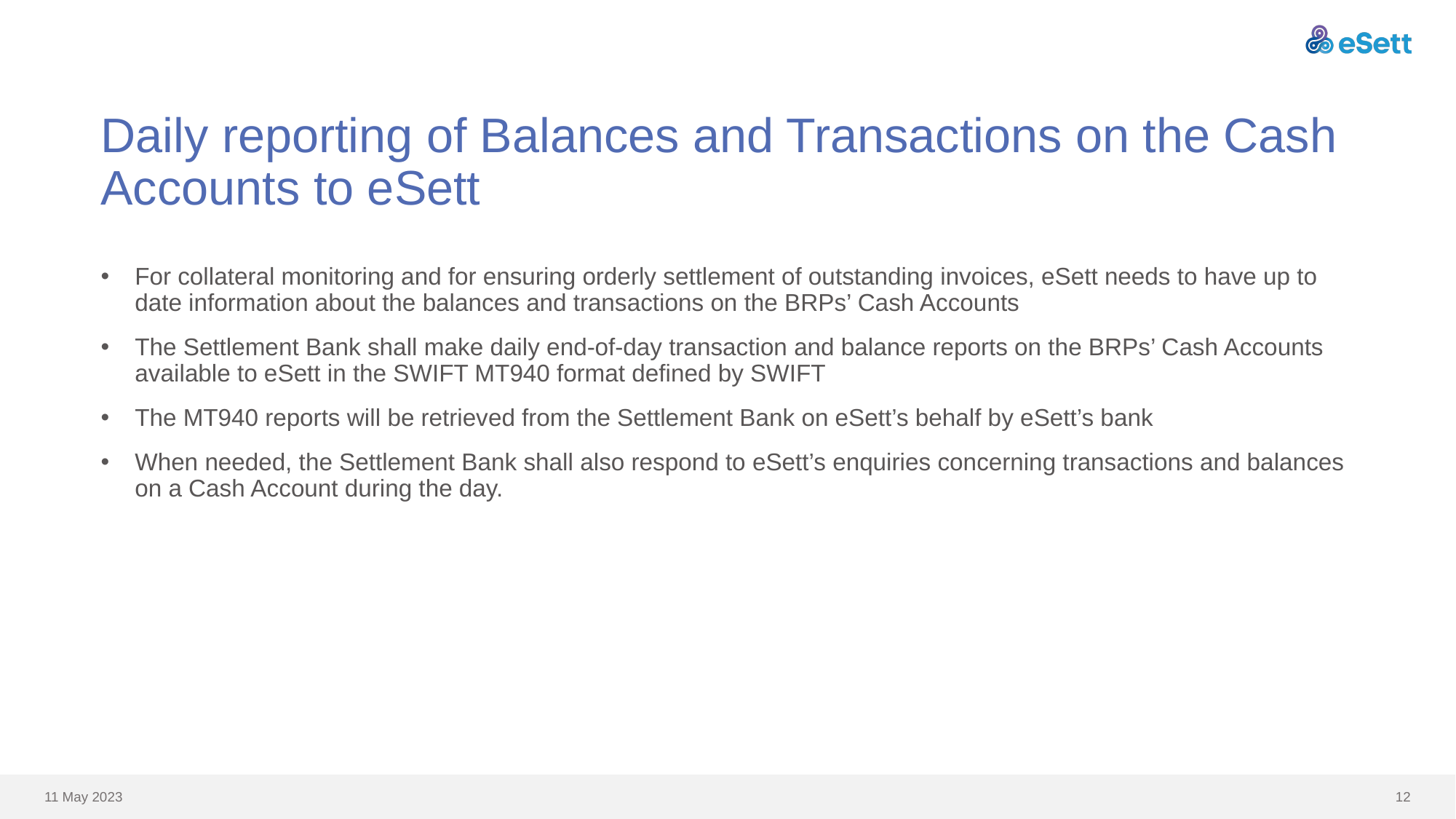

# Daily reporting of Balances and Transactions on the Cash Accounts to eSett
For collateral monitoring and for ensuring orderly settlement of outstanding invoices, eSett needs to have up to date information about the balances and transactions on the BRPs’ Cash Accounts
The Settlement Bank shall make daily end-of-day transaction and balance reports on the BRPs’ Cash Accounts available to eSett in the SWIFT MT940 format defined by SWIFT
The MT940 reports will be retrieved from the Settlement Bank on eSett’s behalf by eSett’s bank
When needed, the Settlement Bank shall also respond to eSett’s enquiries concerning transactions and balances on a Cash Account during the day.